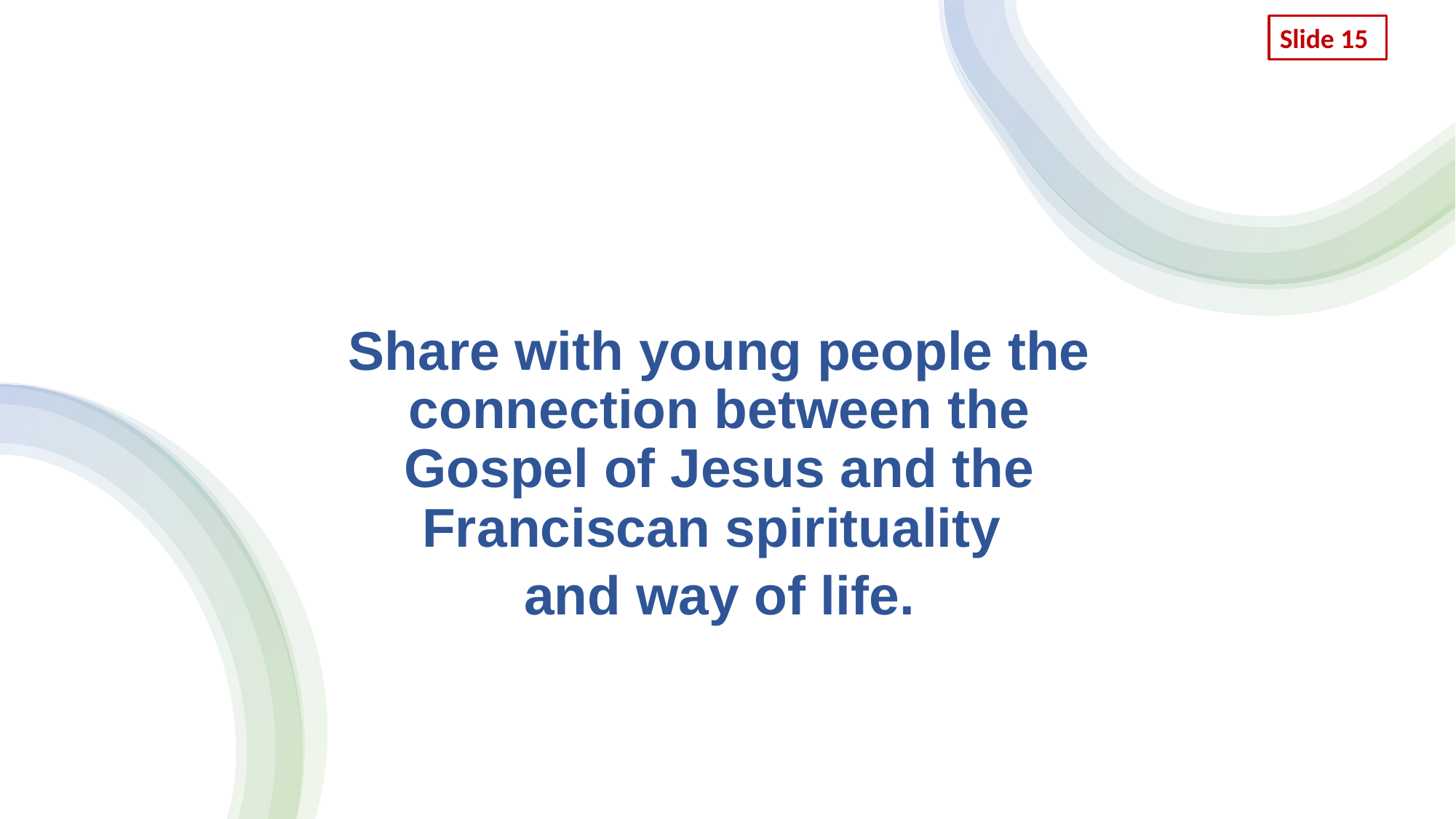

Slide 15
Share with young people the connection between the Gospel of Jesus and the Franciscan spirituality
and way of life.